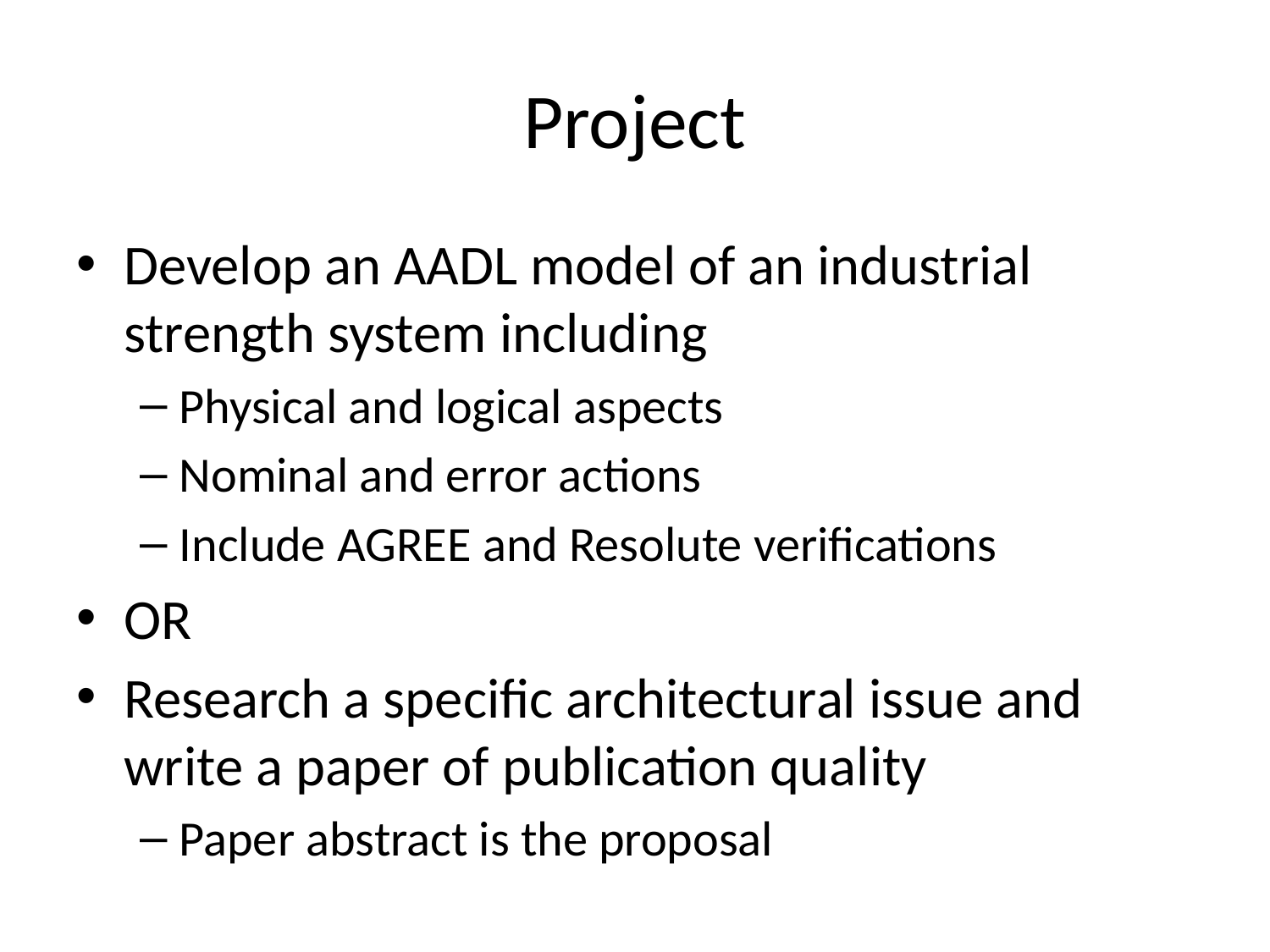

# Project
Develop an AADL model of an industrial strength system including
Physical and logical aspects
Nominal and error actions
Include AGREE and Resolute verifications
OR
Research a specific architectural issue and write a paper of publication quality
Paper abstract is the proposal